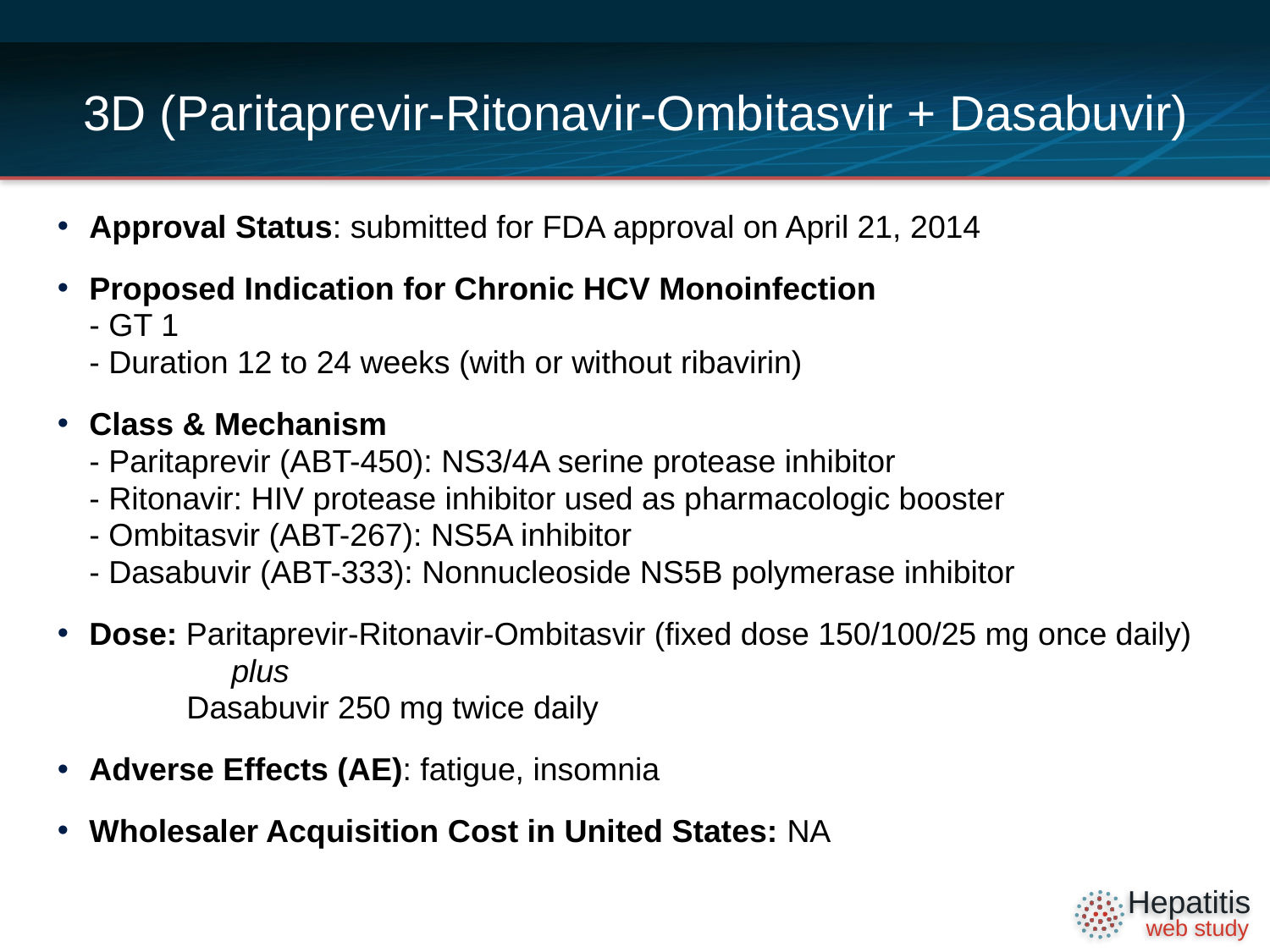

# 3D (Paritaprevir-Ritonavir-Ombitasvir + Dasabuvir)
Approval Status: submitted for FDA approval on April 21, 2014
Proposed Indication for Chronic HCV Monoinfection
- GT 1
- Duration 12 to 24 weeks (with or without ribavirin)
Class & Mechanism
- Paritaprevir (ABT-450): NS3/4A serine protease inhibitor
- Ritonavir: HIV protease inhibitor used as pharmacologic booster
- Ombitasvir (ABT-267): NS5A inhibitor
- Dasabuvir (ABT-333): Nonnucleoside NS5B polymerase inhibitor
Dose: Paritaprevir-Ritonavir-Ombitasvir (fixed dose 150/100/25 mg once daily)
                plus
           Dasabuvir 250 mg twice daily
Adverse Effects (AE): fatigue, insomnia
Wholesaler Acquisition Cost in United States: NA